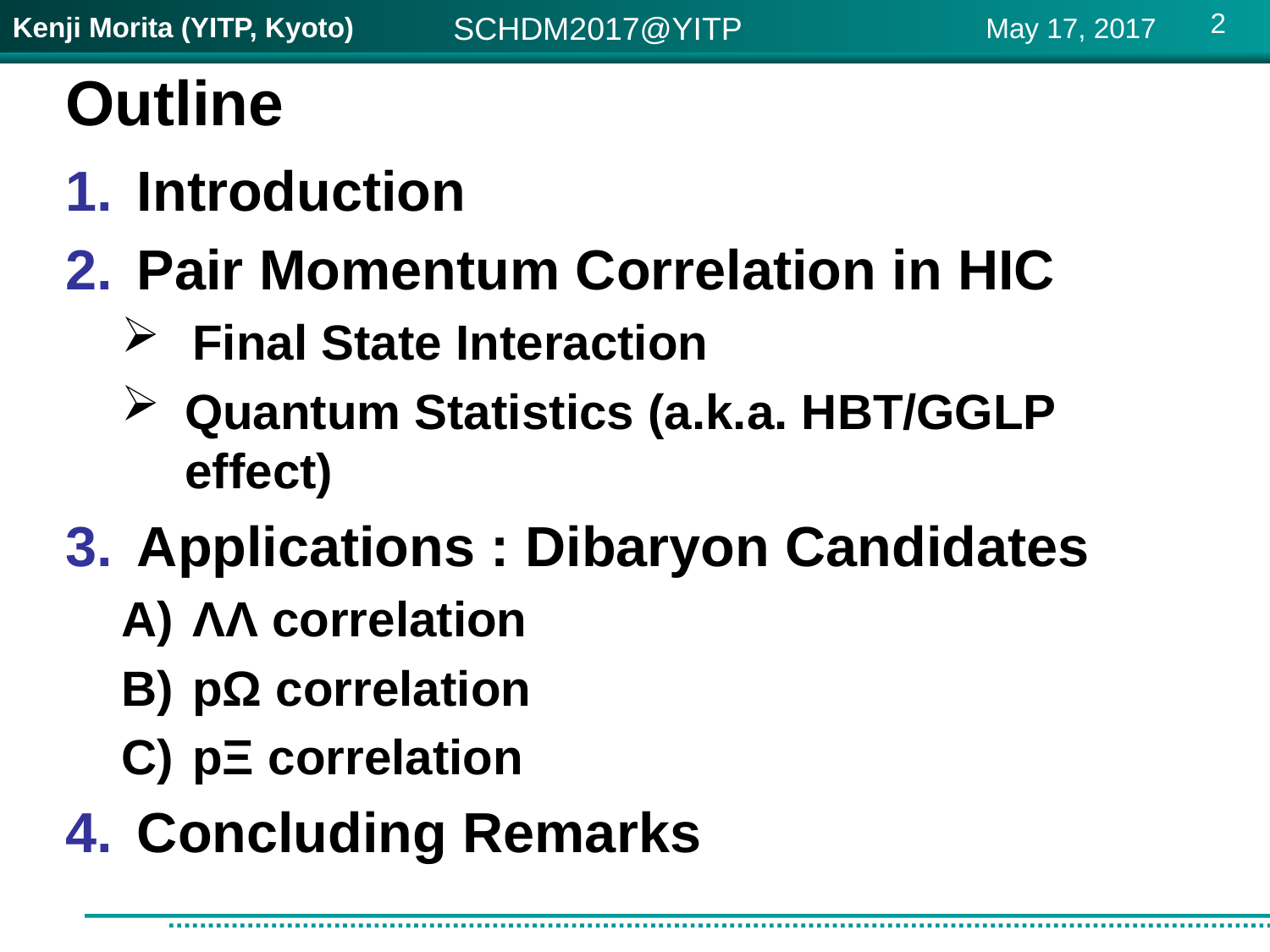

SCHDM2017@YITP
May 17, 2017
# Outline
Introduction
Pair Momentum Correlation in HIC
Final State Interaction
Quantum Statistics (a.k.a. HBT/GGLP effect)
Applications : Dibaryon Candidates
ΛΛ correlation
pΩ correlation
pΞ correlation
Concluding Remarks